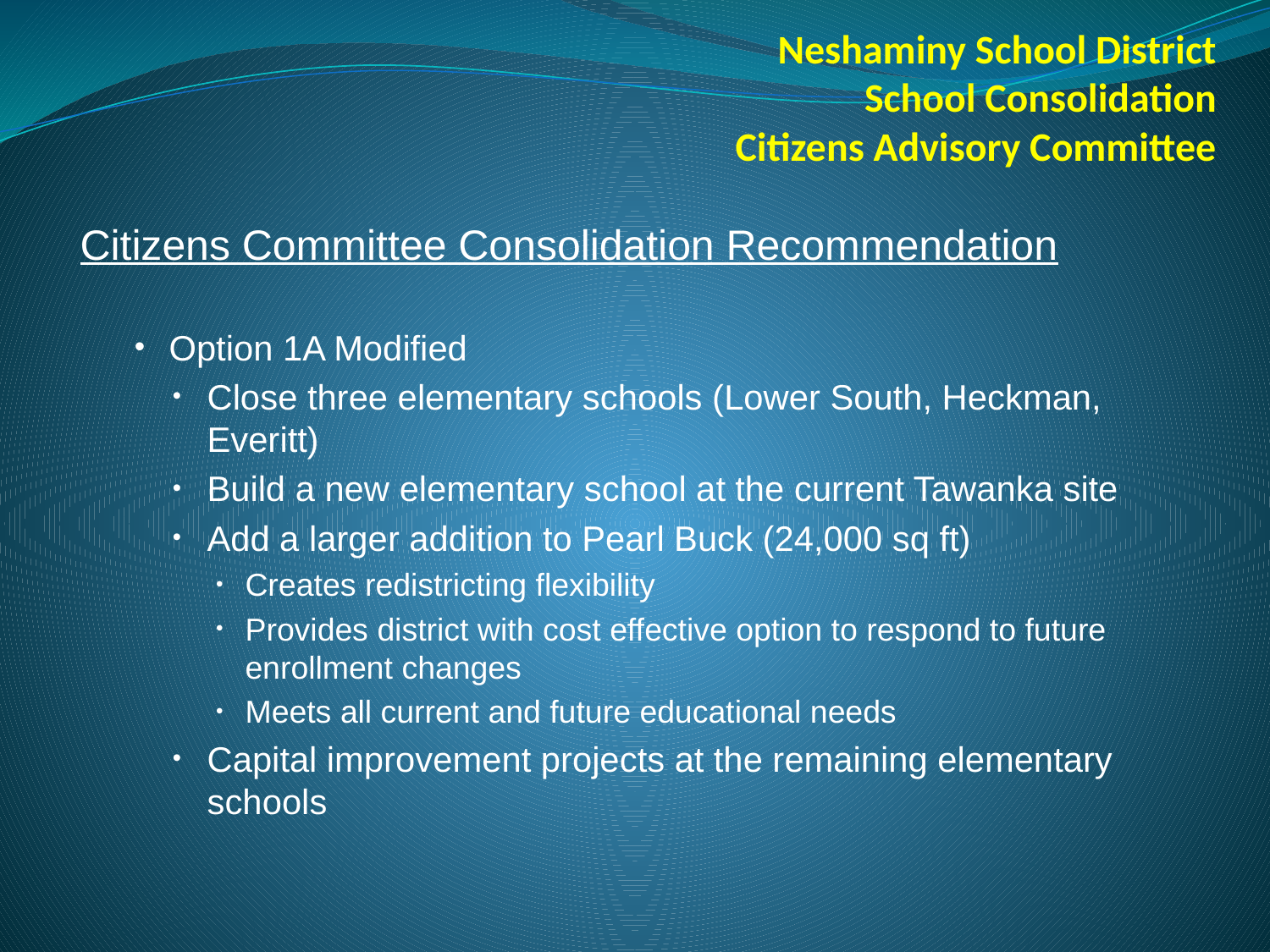

Neshaminy School District
School Consolidation
Citizens Advisory Committee
Citizens Committee Consolidation Recommendation

Option 1A Modified
Close three elementary schools (Lower South, Heckman, Everitt)
Build a new elementary school at the current Tawanka site
Add a larger addition to Pearl Buck (24,000 sq ft)
Creates redistricting flexibility
Provides district with cost effective option to respond to future enrollment changes
Meets all current and future educational needs
Capital improvement projects at the remaining elementary schools